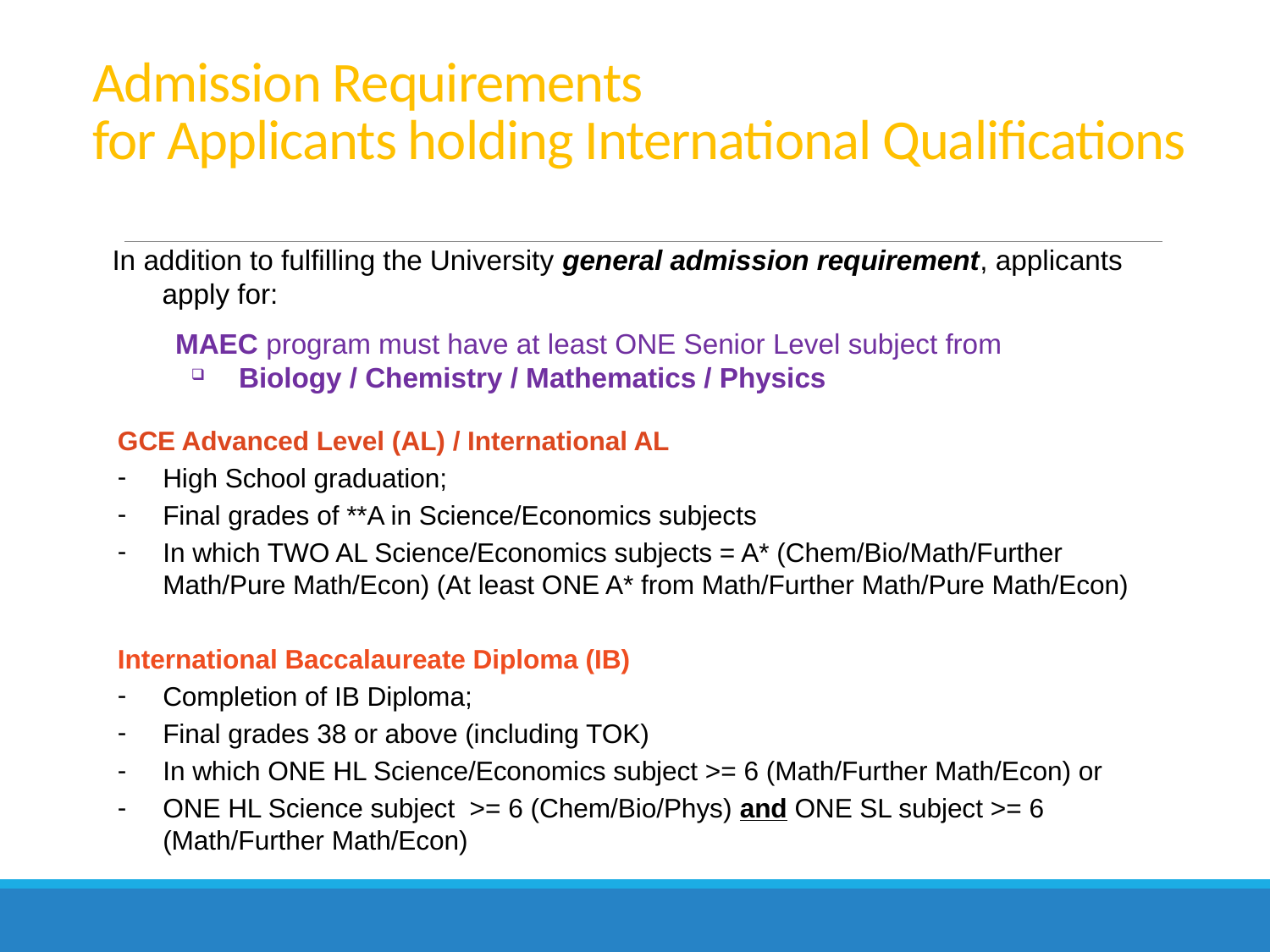

# Admission Requirements for Applicants holding International Qualifications
In addition to fulfilling the University general admission requirement, applicants apply for:
MAEC program must have at least ONE Senior Level subject from
Biology / Chemistry / Mathematics / Physics
GCE Advanced Level (AL) / International AL
High School graduation;
Final grades of **A in Science/Economics subjects
In which TWO AL Science/Economics subjects = A* (Chem/Bio/Math/Further Math/Pure Math/Econ) (At least ONE A* from Math/Further Math/Pure Math/Econ)

International Baccalaureate Diploma (IB)
Completion of IB Diploma;
Final grades 38 or above (including TOK)
In which ONE HL Science/Economics subject >= 6 (Math/Further Math/Econ) or
ONE HL Science subject  >= 6 (Chem/Bio/Phys) and ONE SL subject >= 6 (Math/Further Math/Econ)